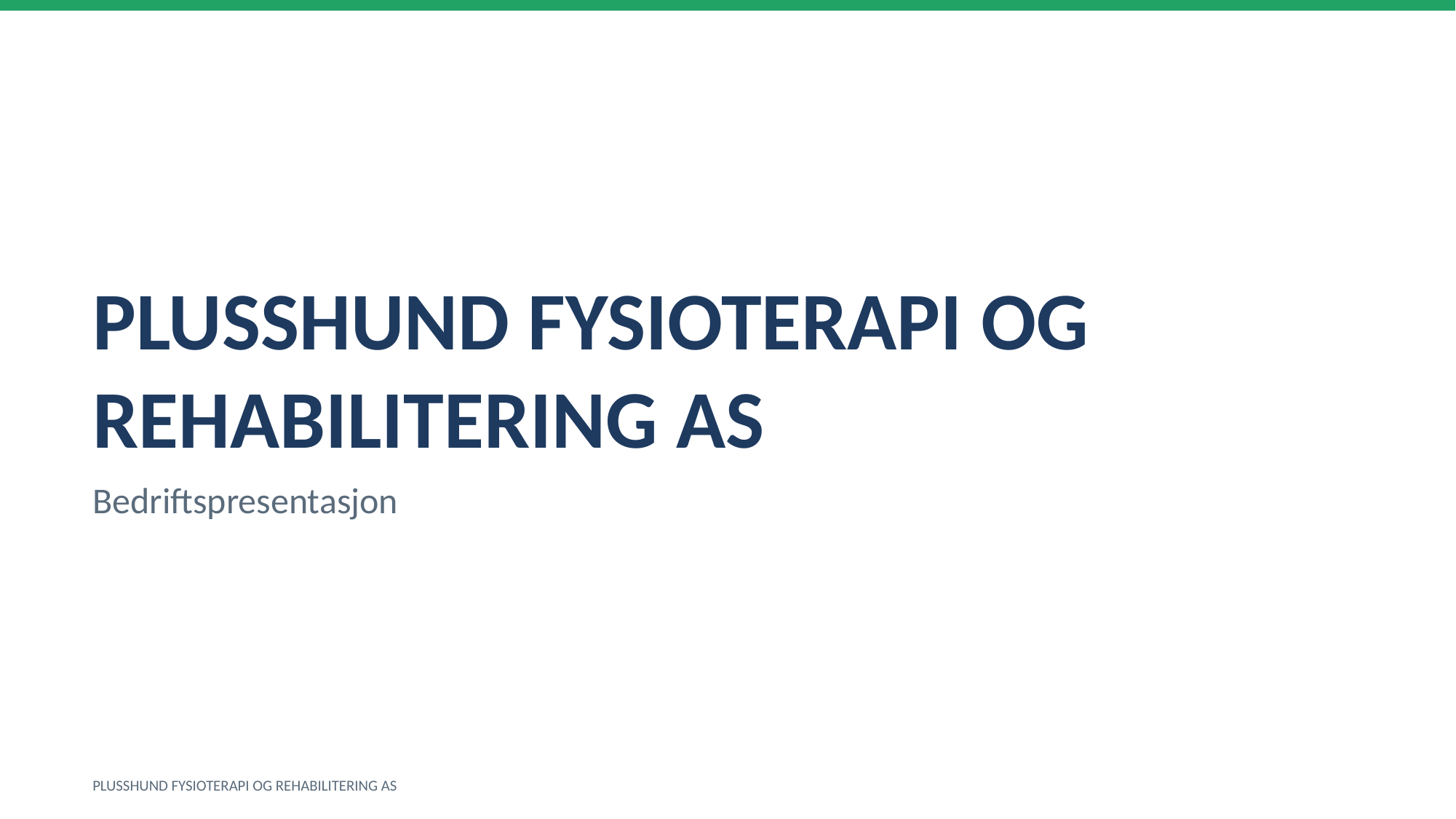

PLUSSHUND FYSIOTERAPI OG REHABILITERING AS
Bedriftspresentasjon
PLUSSHUND FYSIOTERAPI OG REHABILITERING AS